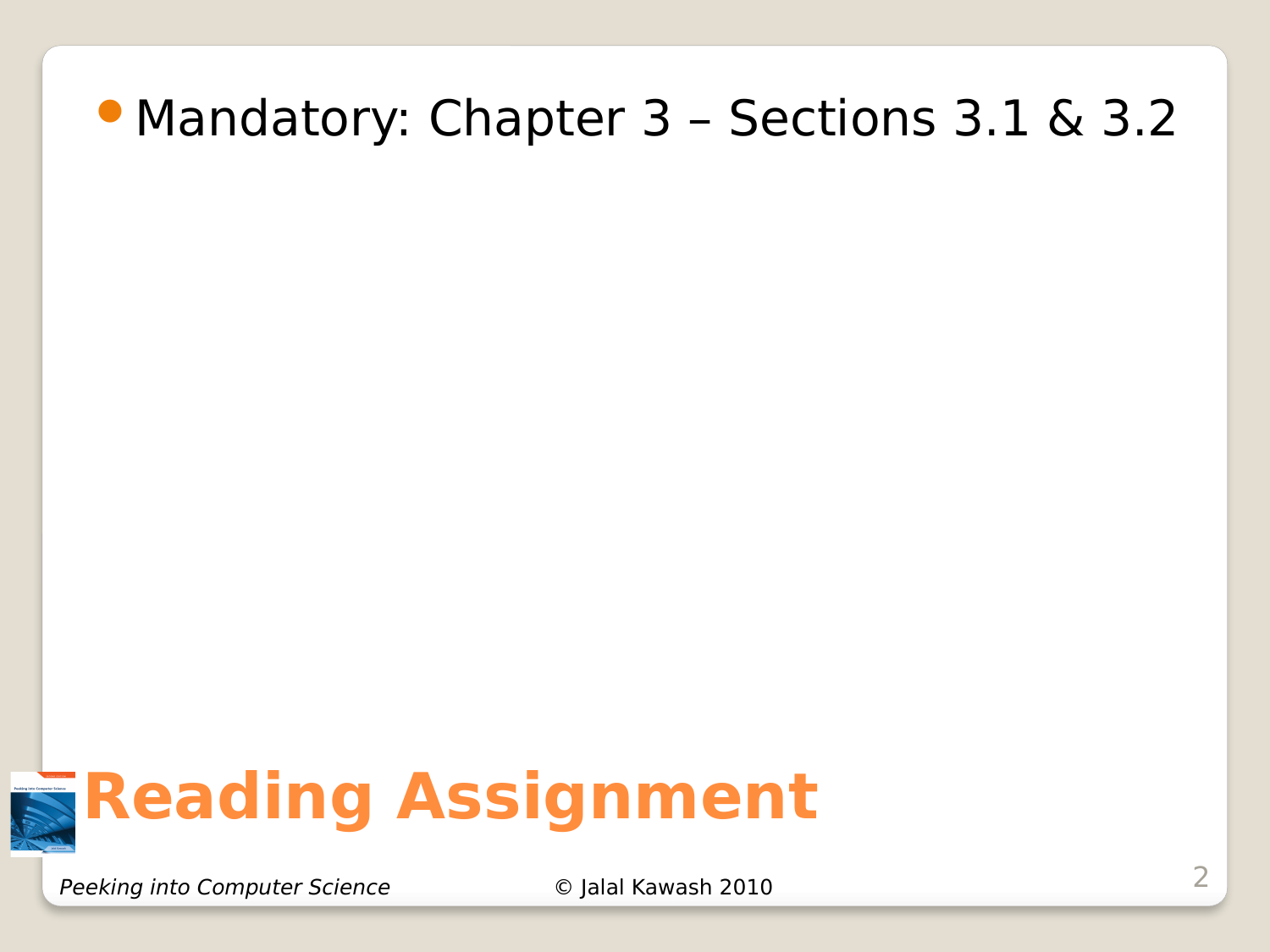

Mandatory: Chapter 3 – Sections 3.1 & 3.2
# Reading Assignment
2